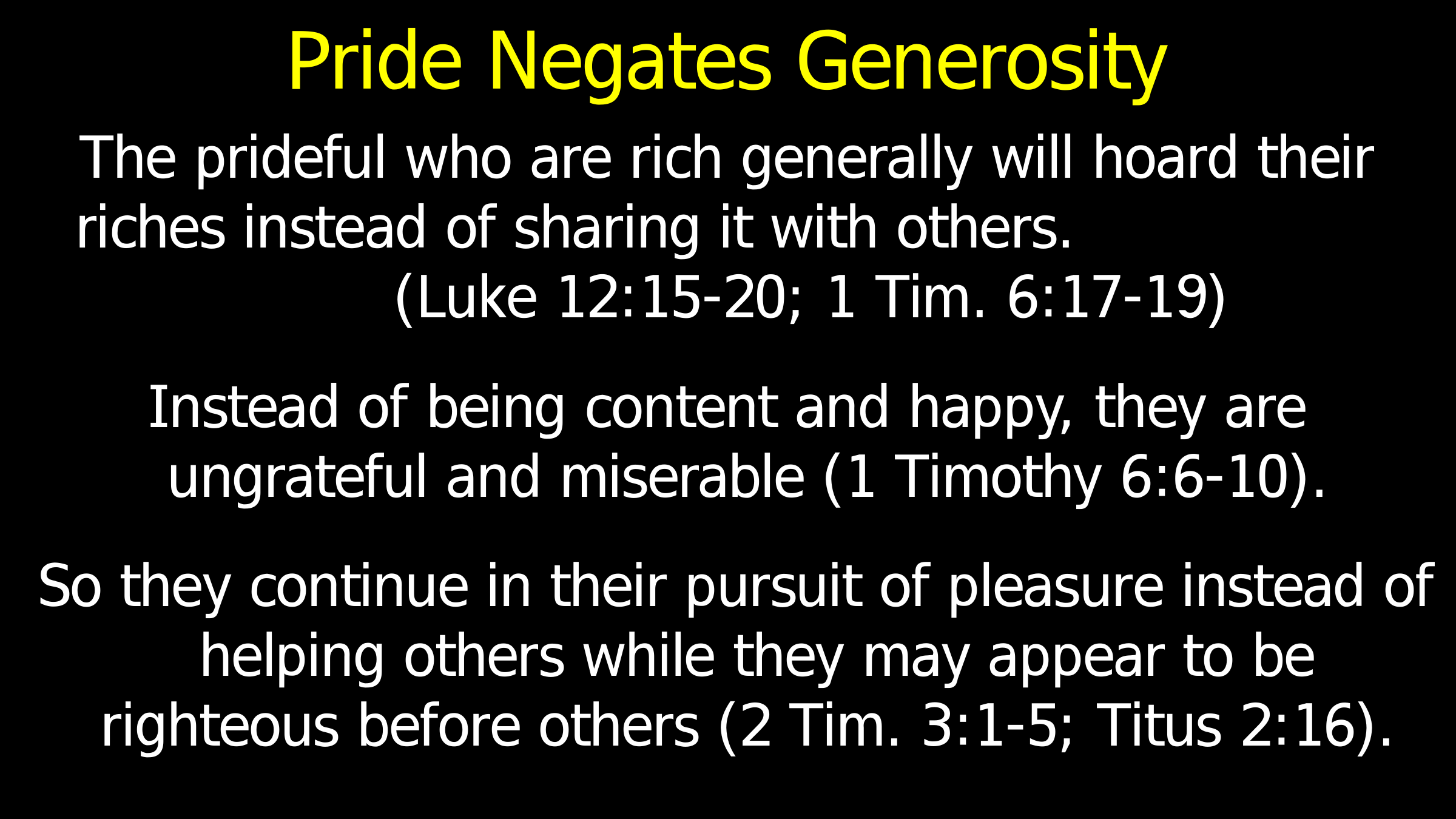

# Pride Negates Generosity
The prideful who are rich generally will hoard their riches instead of sharing it with others.                           (Luke 12:15-20; 1 Tim. 6:17-19)

Instead of being content and happy, they are ungrateful and miserable (1 Timothy 6:6-10).

 So they continue in their pursuit of pleasure instead of helping others while they may appear to be righteous before others (2 Tim. 3:1-5; Titus 2:16).